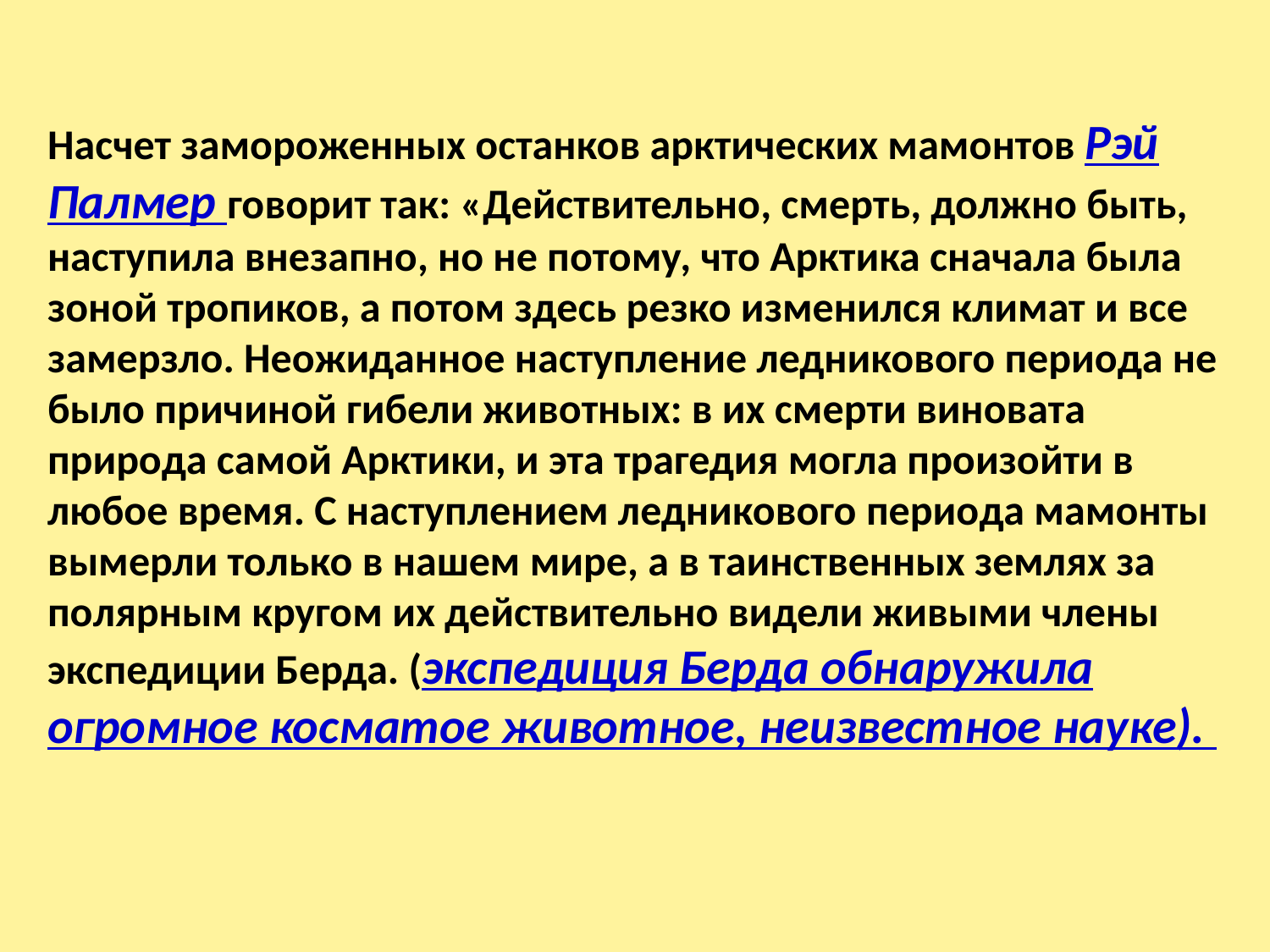

Насчет замороженных останков арктических мамонтов Рэй Палмер говорит так: «Действительно, смерть, должно быть, наступила внезапно, но не потому, что Арктика сначала была зоной тропиков, а потом здесь резко изменился климат и все замерзло. Неожиданное наступление ледникового периода не было причиной гибели животных: в их смерти виновата природа самой Арктики, и эта трагедия могла произойти в любое время. С наступлением ледникового периода мамонты вымерли только в нашем мире, а в таинственных землях за полярным кругом их действительно видели живыми члены экспедиции Берда. (экспедиция Берда обнаружила огромное косматое животное, неизвестное науке).